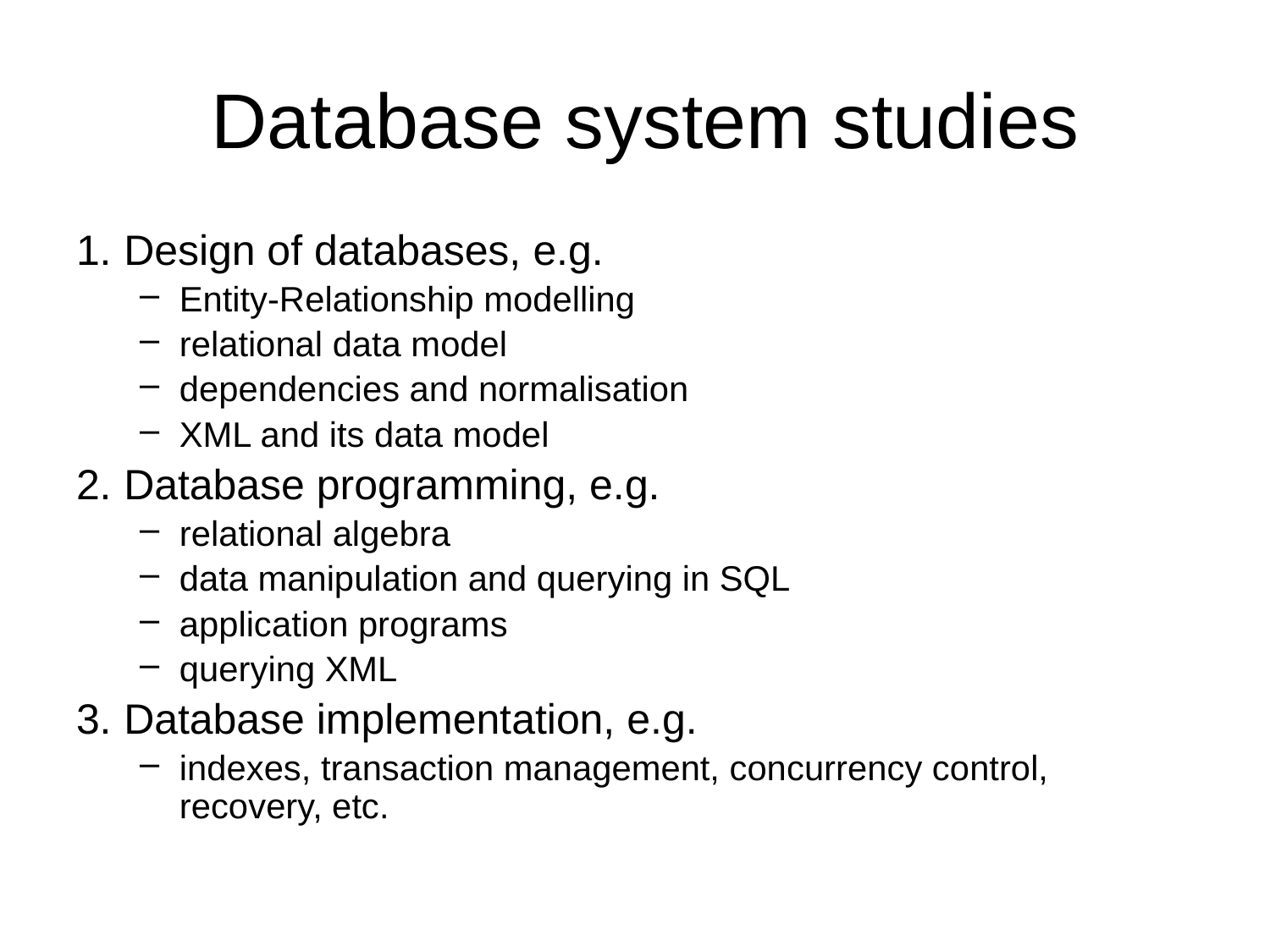

# Database system studies
Design of databases, e.g.
Entity-Relationship modelling
relational data model
dependencies and normalisation
XML and its data model
Database programming, e.g.
relational algebra
data manipulation and querying in SQL
application programs
querying XML
Database implementation, e.g.
indexes, transaction management, concurrency control, recovery, etc.